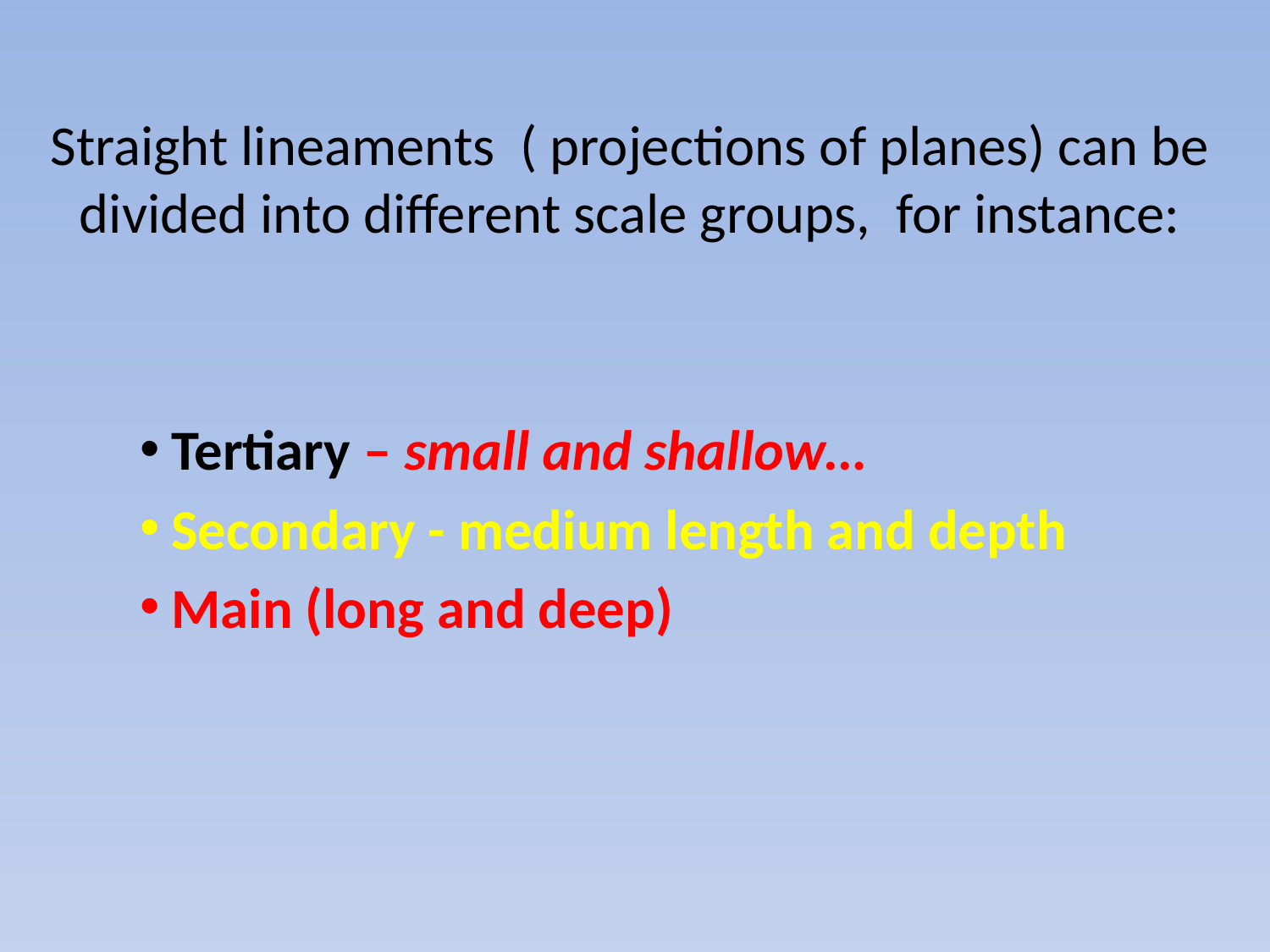

# Straight lineaments  ( projections of planes) can be divided into different scale groups,  for instance:

Tertiary – small and shallow…
Secondary - medium length and depth
Main (long and deep)